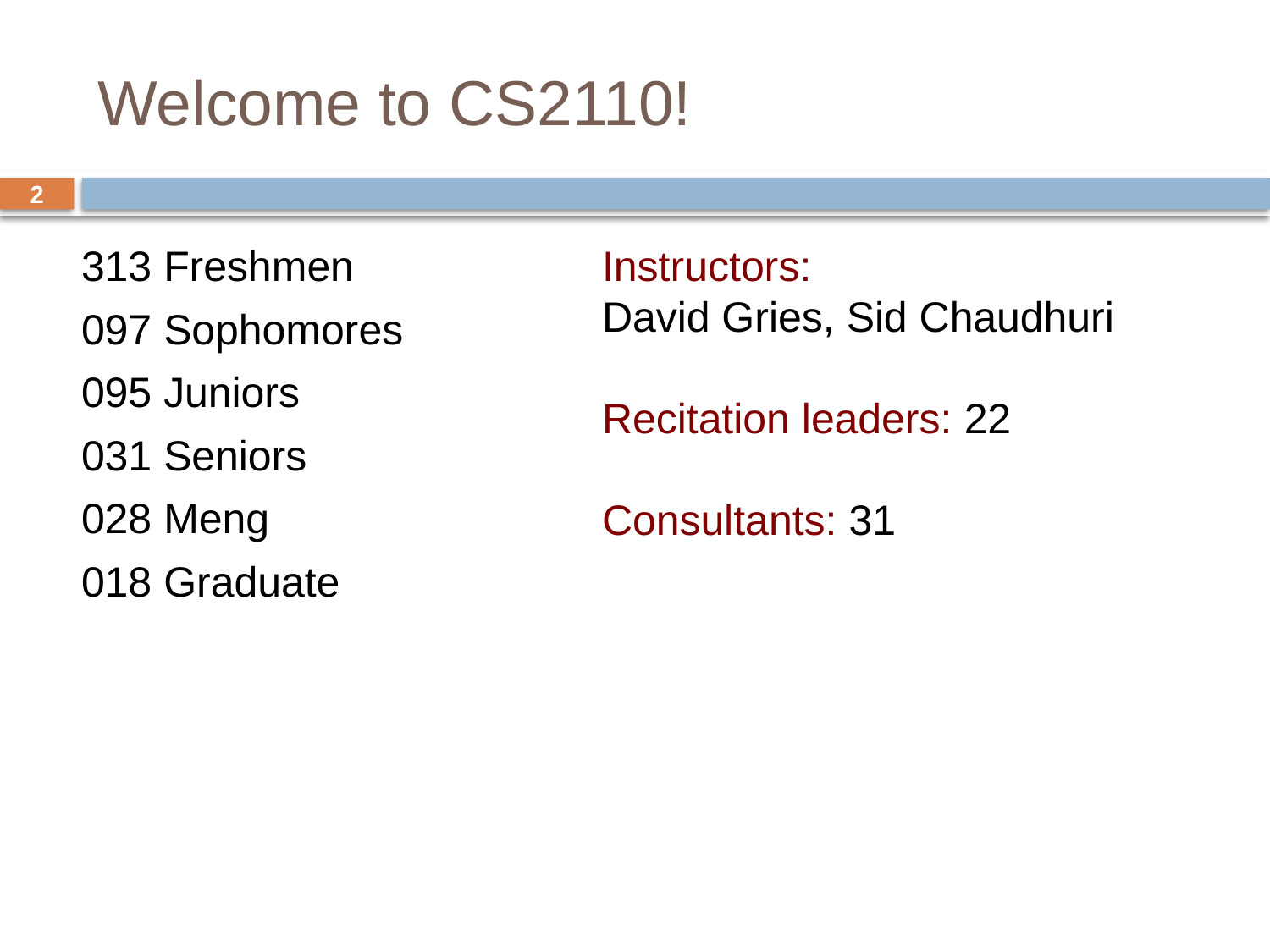

# Welcome to CS2110!
2
313 Freshmen
097 Sophomores
095 Juniors
031 Seniors
028 Meng
018 Graduate
Instructors:
David Gries, Sid Chaudhuri

Recitation leaders: 22

Consultants: 31